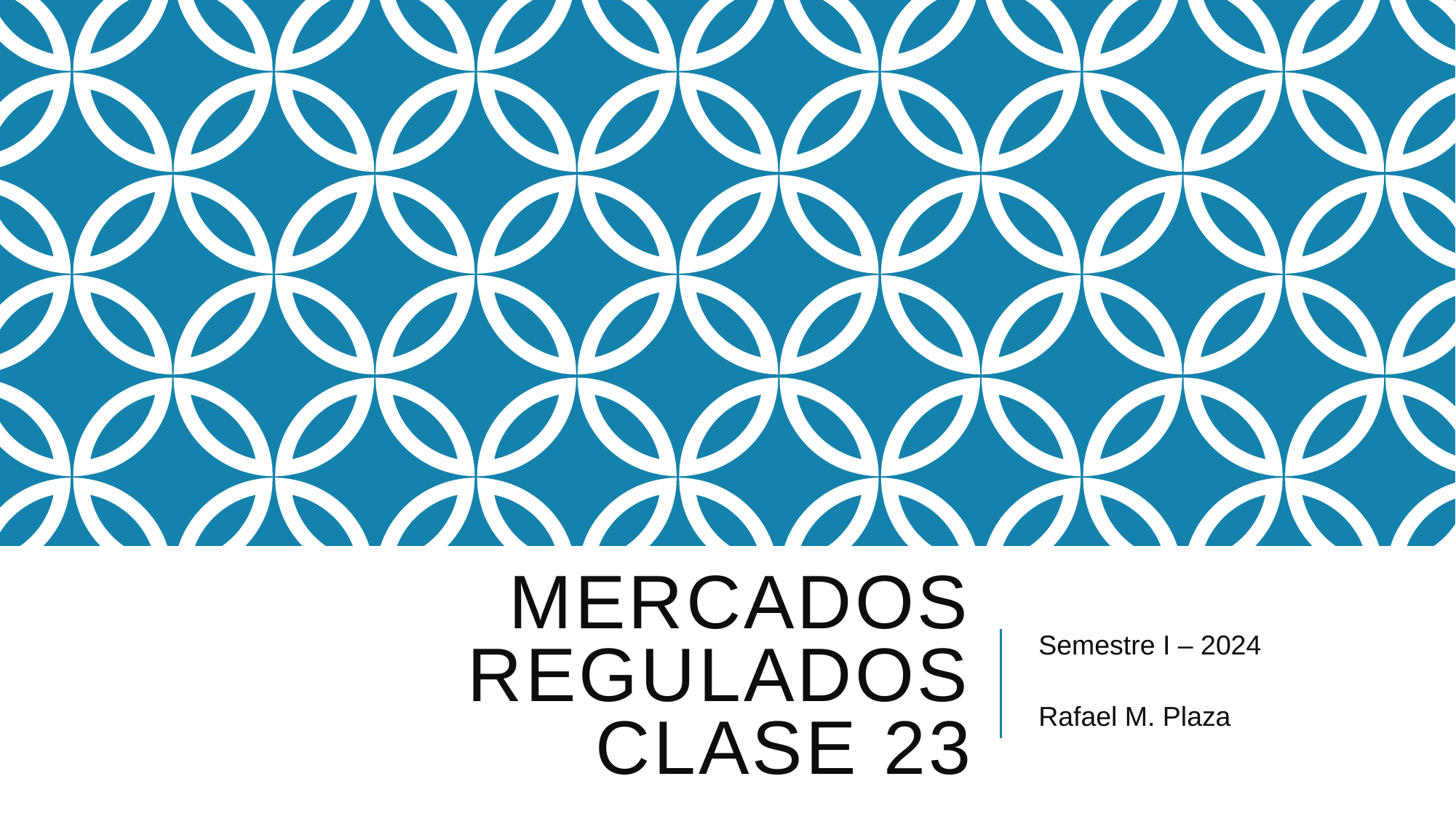

# Mercados regulados clase 23
Semestre I – 2024

Rafael M. Plaza